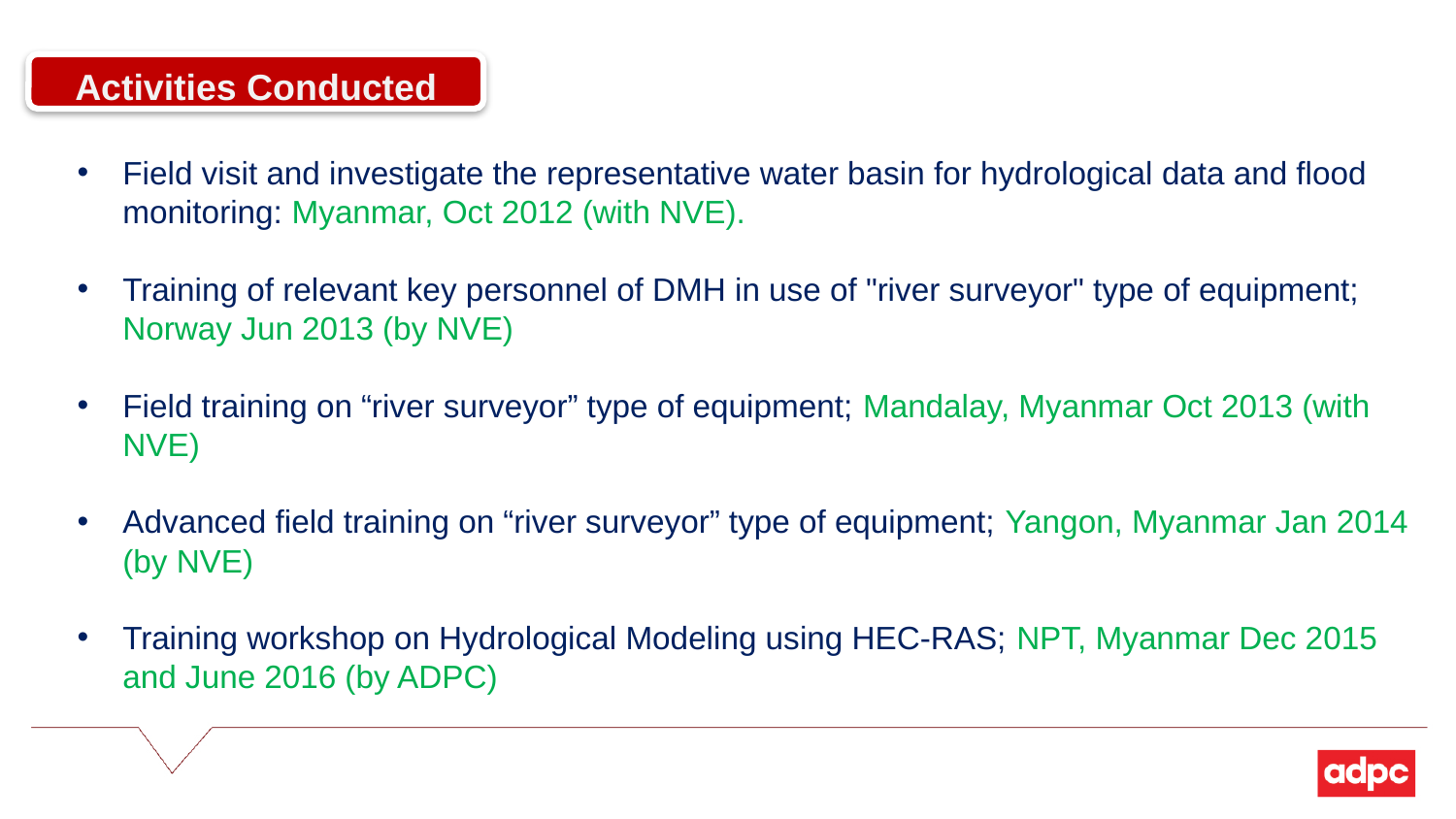

Activities Conducted
Field visit and investigate the representative water basin for hydrological data and flood monitoring: Myanmar, Oct 2012 (with NVE).

Training of relevant key personnel of DMH in use of "river surveyor" type of equipment; Norway Jun 2013 (by NVE)

Field training on “river surveyor” type of equipment; Mandalay, Myanmar Oct 2013 (with NVE)

Advanced field training on “river surveyor” type of equipment; Yangon, Myanmar Jan 2014 (by NVE)

Training workshop on Hydrological Modeling using HEC-RAS; NPT, Myanmar Dec 2015 and June 2016 (by ADPC)